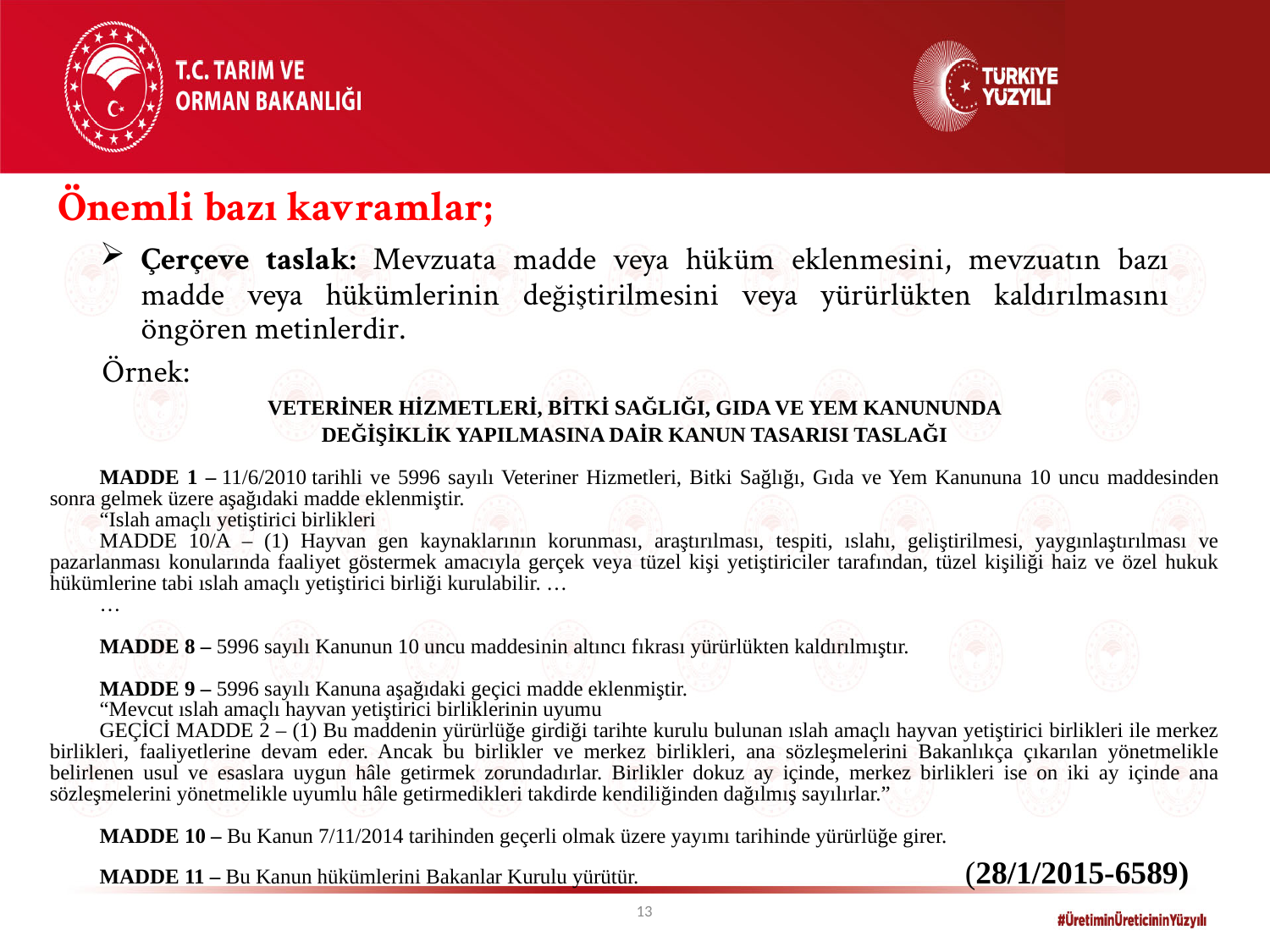

# Önemli bazı kavramlar;
Çerçeve taslak: Mevzuata madde veya hüküm eklenmesini, mevzuatın bazı madde veya hükümlerinin değiştirilmesini veya yürürlükten kaldırılmasını öngören metinlerdir.
Örnek:

VETERİNER HİZMETLERİ, BİTKİ SAĞLIĞI, GIDA VE YEM KANUNUNDA
DEĞİŞİKLİK YAPILMASINA DAİR KANUN TASARISI TASLAĞI

MADDE 1 – 11/6/2010 tarihli ve 5996 sayılı Veteriner Hizmetleri, Bitki Sağlığı, Gıda ve Yem Kanununa 10 uncu maddesinden sonra gelmek üzere aşağıdaki madde eklenmiştir.
“Islah amaçlı yetiştirici birlikleri
MADDE 10/A – (1) Hayvan gen kaynaklarının korunması, araştırılması, tespiti, ıslahı, geliştirilmesi, yaygınlaştırılması ve pazarlanması konularında faaliyet göstermek amacıyla gerçek veya tüzel kişi yetiştiriciler tarafından, tüzel kişiliği haiz ve özel hukuk hükümlerine tabi ıslah amaçlı yetiştirici birliği kurulabilir. …
…

MADDE 8 – 5996 sayılı Kanunun 10 uncu maddesinin altıncı fıkrası yürürlükten kaldırılmıştır.

MADDE 9 – 5996 sayılı Kanuna aşağıdaki geçici madde eklenmiştir.
“Mevcut ıslah amaçlı hayvan yetiştirici birliklerinin uyumu
GEÇİCİ MADDE 2 – (1) Bu maddenin yürürlüğe girdiği tarihte kurulu bulunan ıslah amaçlı hayvan yetiştirici birlikleri ile merkez birlikleri, faaliyetlerine devam eder. Ancak bu birlikler ve merkez birlikleri, ana sözleşmelerini Bakanlıkça çıkarılan yönetmelikle belirlenen usul ve esaslara uygun hâle getirmek zorundadırlar. Birlikler dokuz ay içinde, merkez birlikleri ise on iki ay içinde ana sözleşmelerini yönetmelikle uyumlu hâle getirmedikleri takdirde kendiliğinden dağılmış sayılırlar.”

MADDE 10 – Bu Kanun 7/11/2014 tarihinden geçerli olmak üzere yayımı tarihinde yürürlüğe girer.

MADDE 11 – Bu Kanun hükümlerini Bakanlar Kurulu yürütür.                                                             (28/1/2015-6589)
13